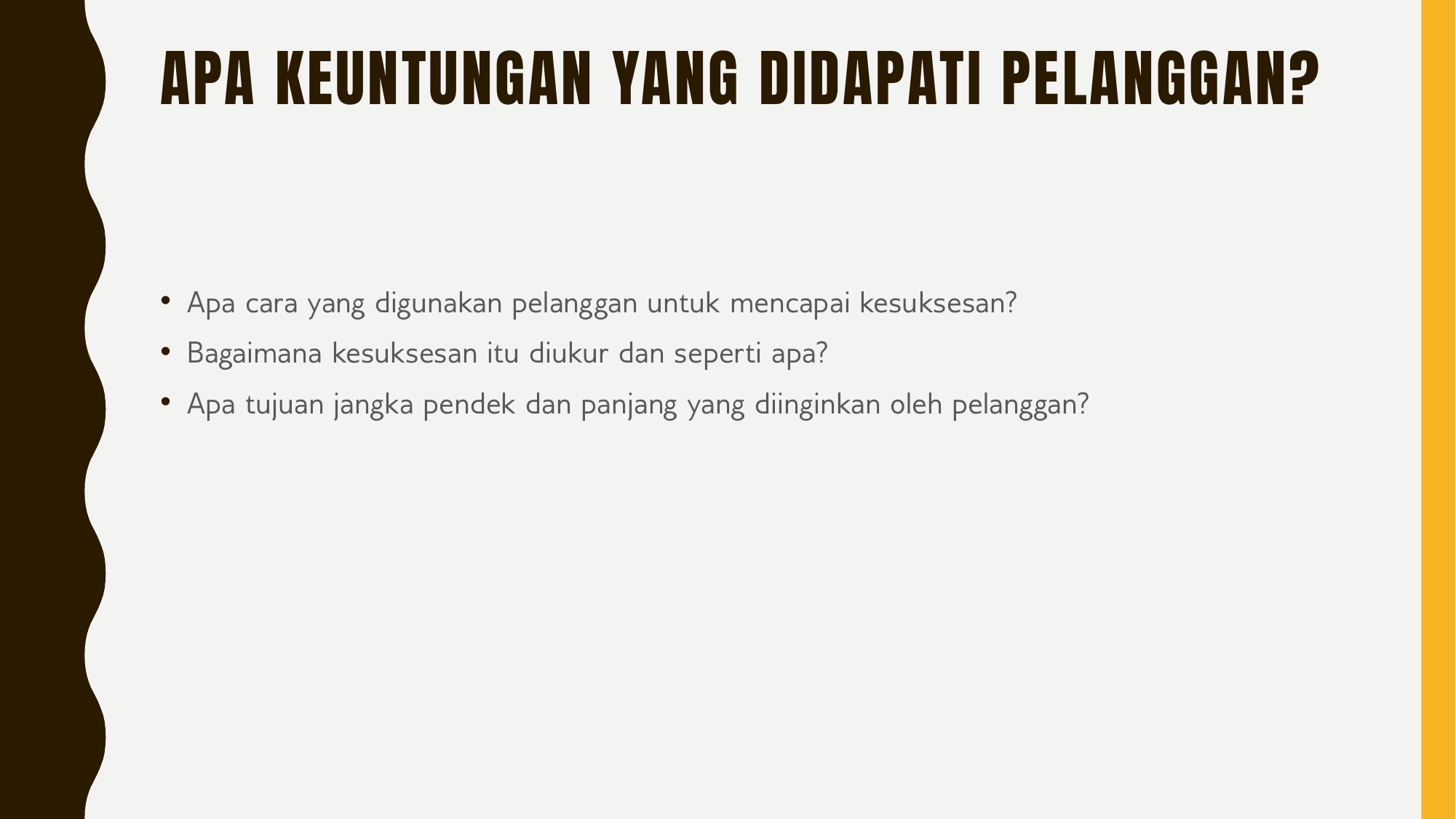

# Apa keuntungan yang didapati pelanggan?
Apa cara yang digunakan pelanggan untuk mencapai kesuksesan?
Bagaimana kesuksesan itu diukur dan seperti apa?
Apa tujuan jangka pendek dan panjang yang diinginkan oleh pelanggan?